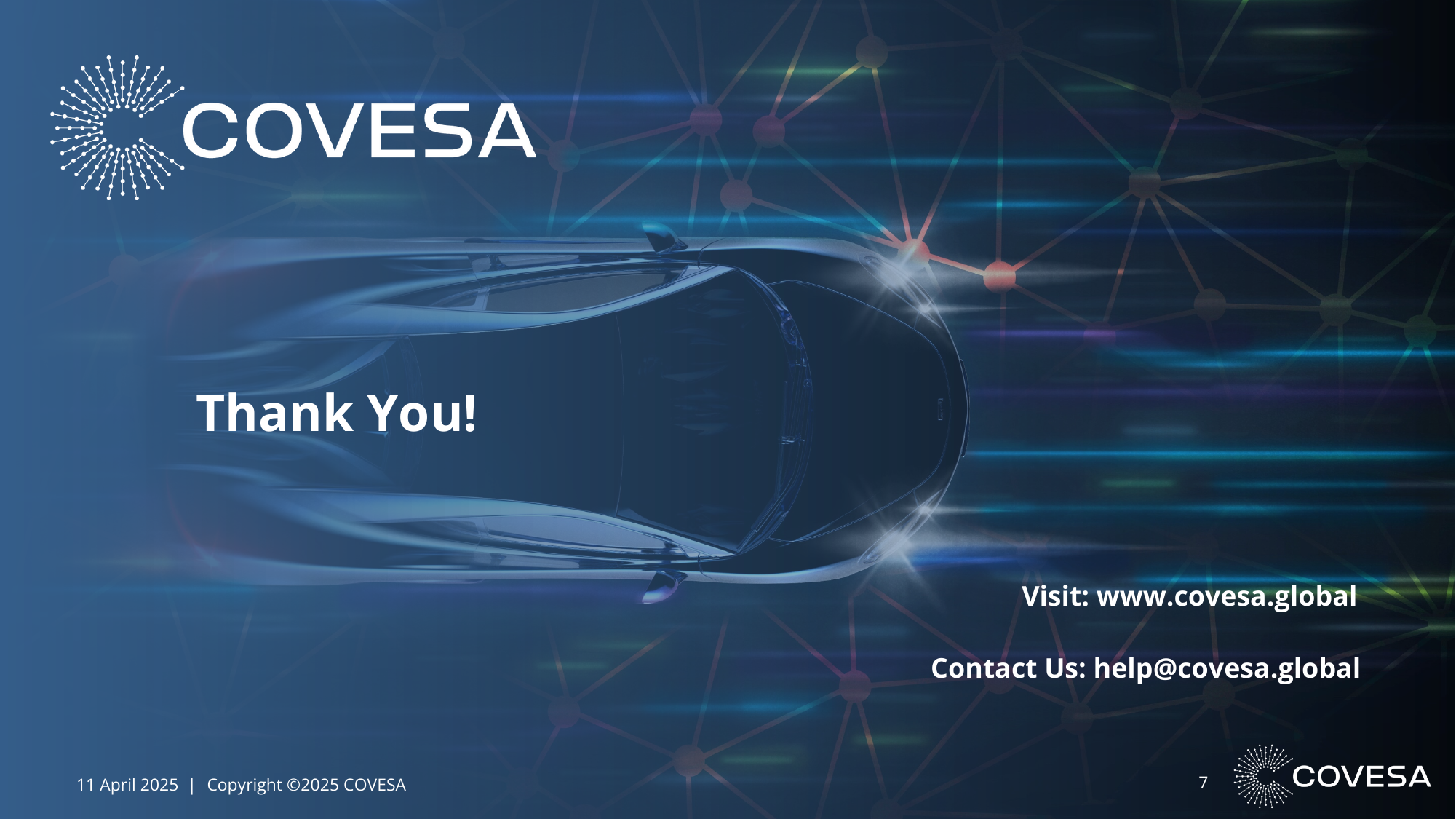

# Thank You!
Visit: www.covesa.global
Contact Us: help@covesa.global